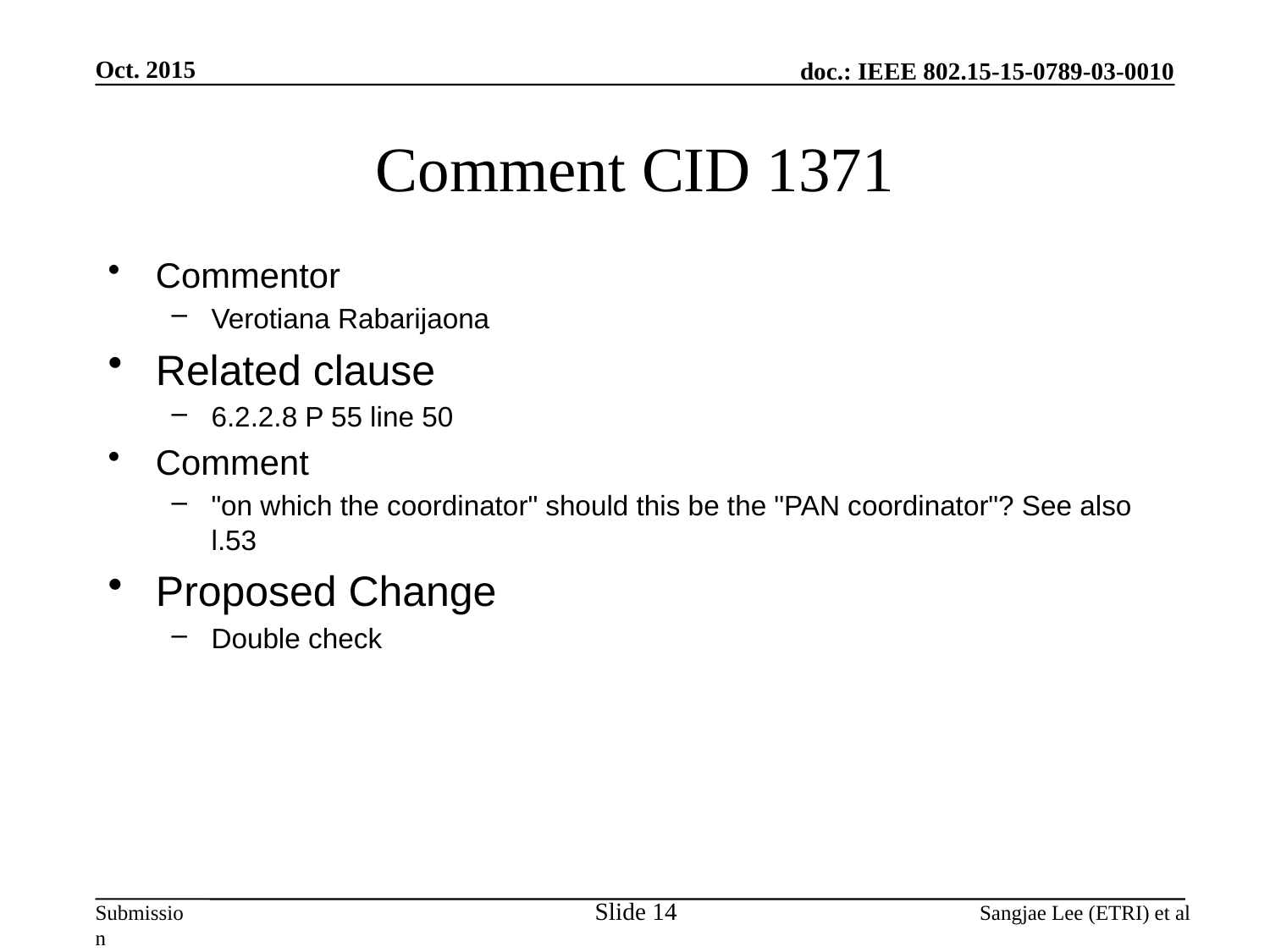

Oct. 2015
# Comment CID 1371
Commentor
Verotiana Rabarijaona
Related clause
6.2.2.8 P 55 line 50
Comment
"on which the coordinator" should this be the "PAN coordinator"? See also l.53
Proposed Change
Double check
Slide 14
Sangjae Lee (ETRI) et al